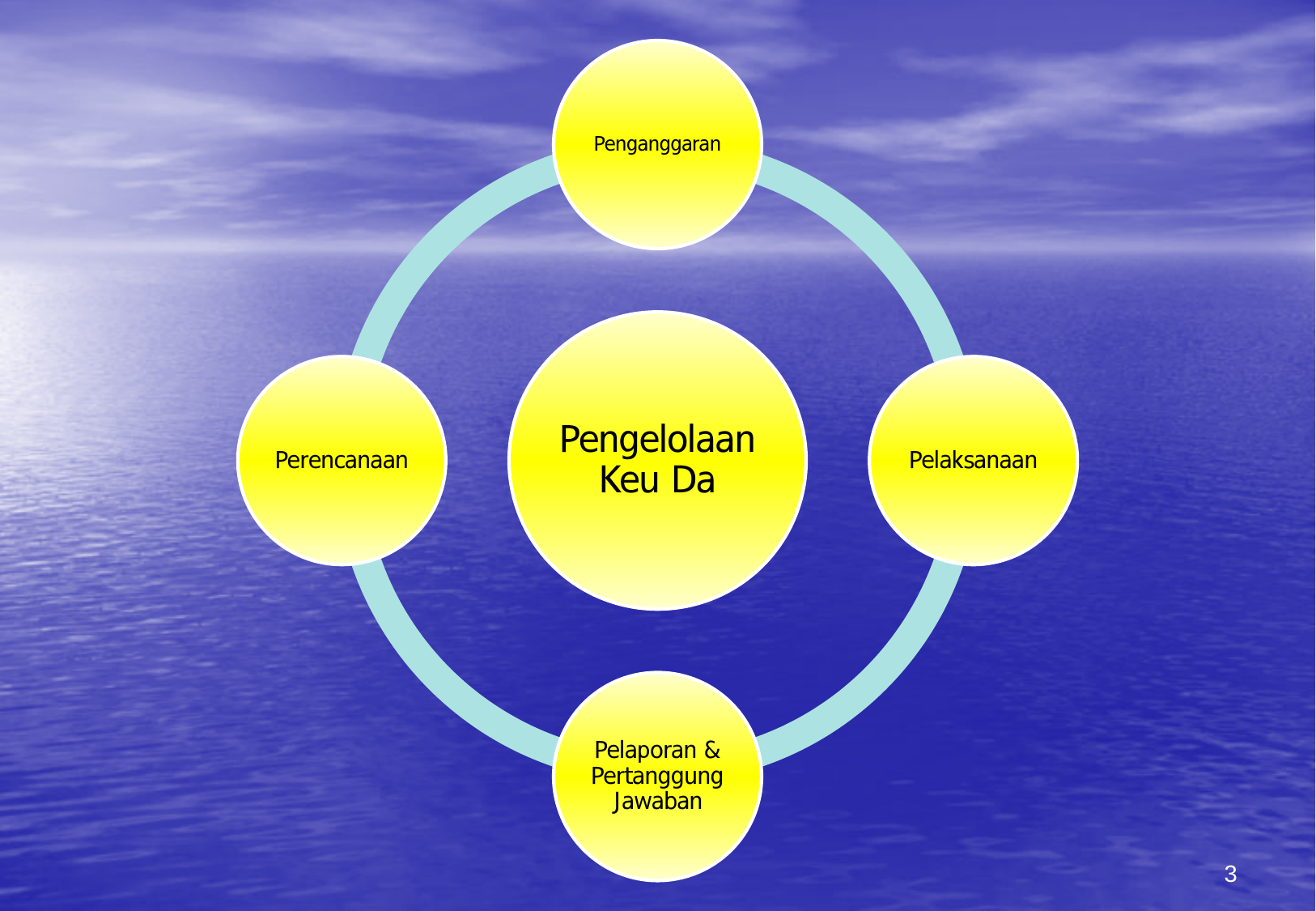

Pengelolaan Keu Da
Penganggaran
Pelaksanaan
Pelaporan & Pertanggung Jawaban
Perencanaan
3